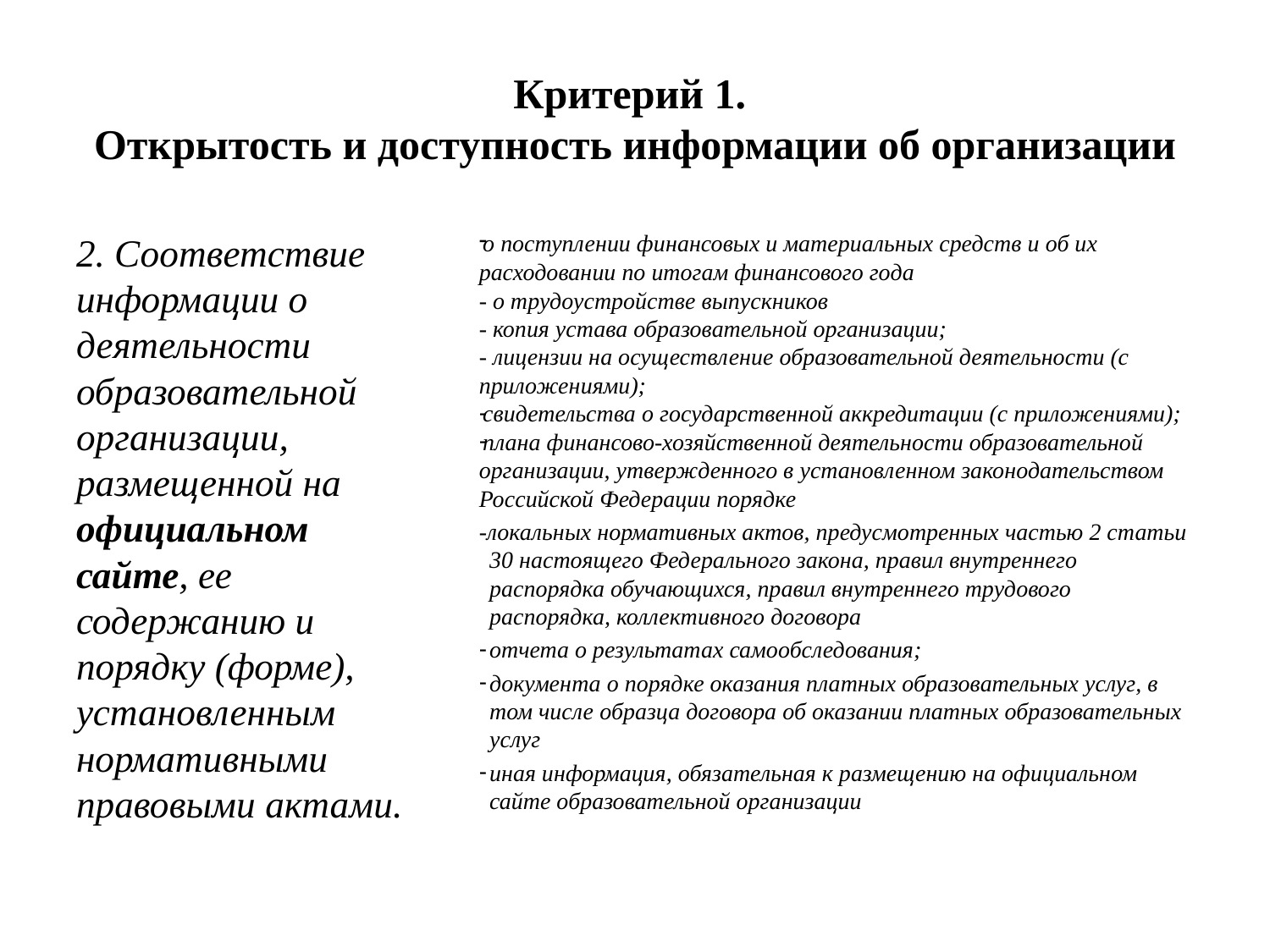

# Критерий 1. Открытость и доступность информации об организации
2. Соответствие информации о деятельности образовательной организации, размещенной на официальном сайте, ее содержанию и порядку (форме), установленным нормативными правовыми актами.

о поступлении финансовых и материальных средств и об их расходовании по итогам финансового года
- о трудоустройстве выпускников
- копия устава образовательной организации;
- лицензии на осуществление образовательной деятельности (с приложениями);
свидетельства о государственной аккредитации (с приложениями);
плана финансово-хозяйственной деятельности образовательной организации, утвержденного в установленном законодательством Российской Федерации порядке
-локальных нормативных актов, предусмотренных частью 2 статьи 30 настоящего Федерального закона, правил внутреннего распорядка обучающихся, правил внутреннего трудового распорядка, коллективного договора
отчета о результатах самообследования;
документа о порядке оказания платных образовательных услуг, в том числе образца договора об оказании платных образовательных услуг
иная информация, обязательная к размещению на официальном сайте образовательной организации